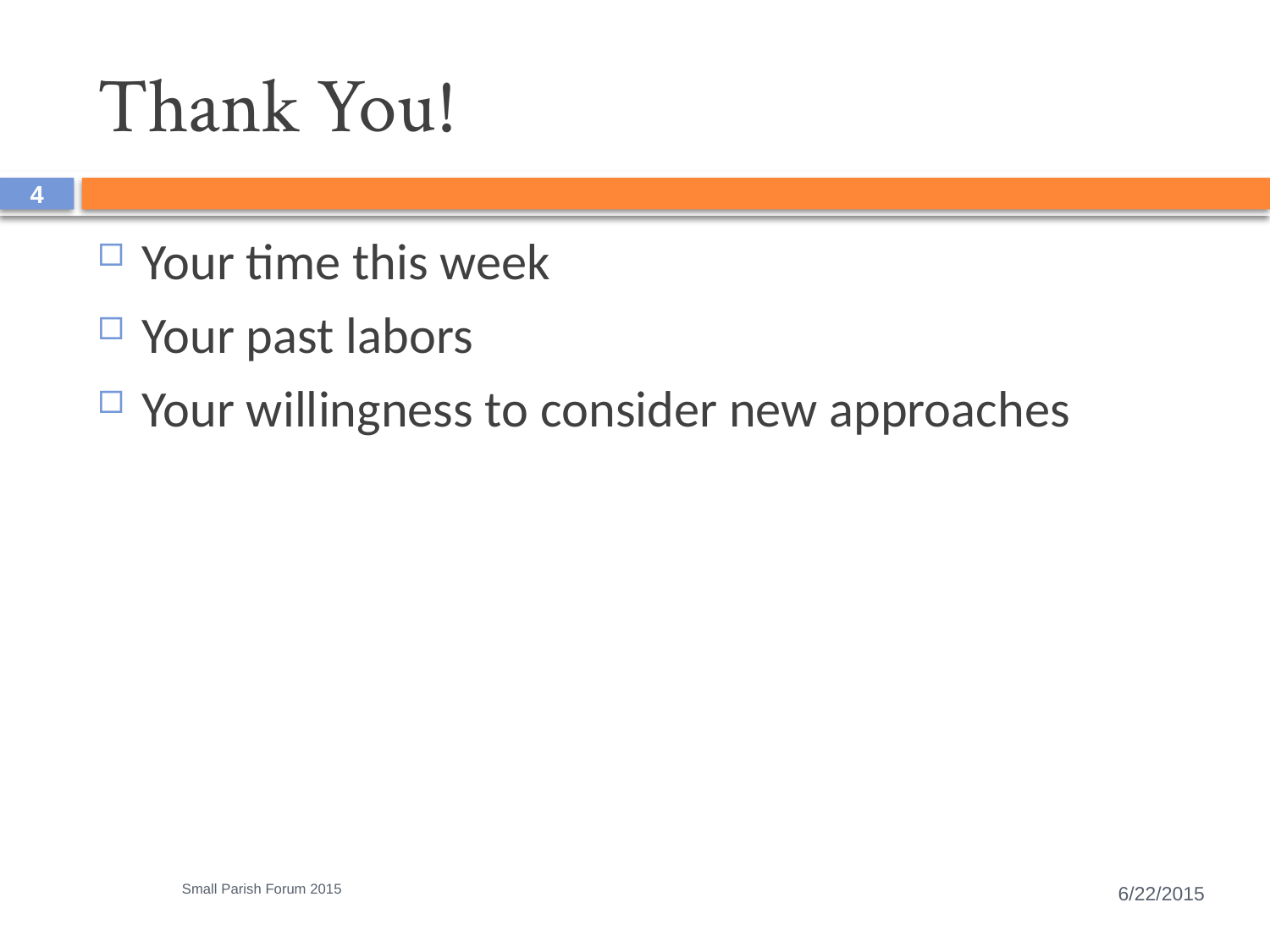

# Thank You!
4
Your time this week
Your past labors
Your willingness to consider new approaches
6/22/2015
Small Parish Forum 2015